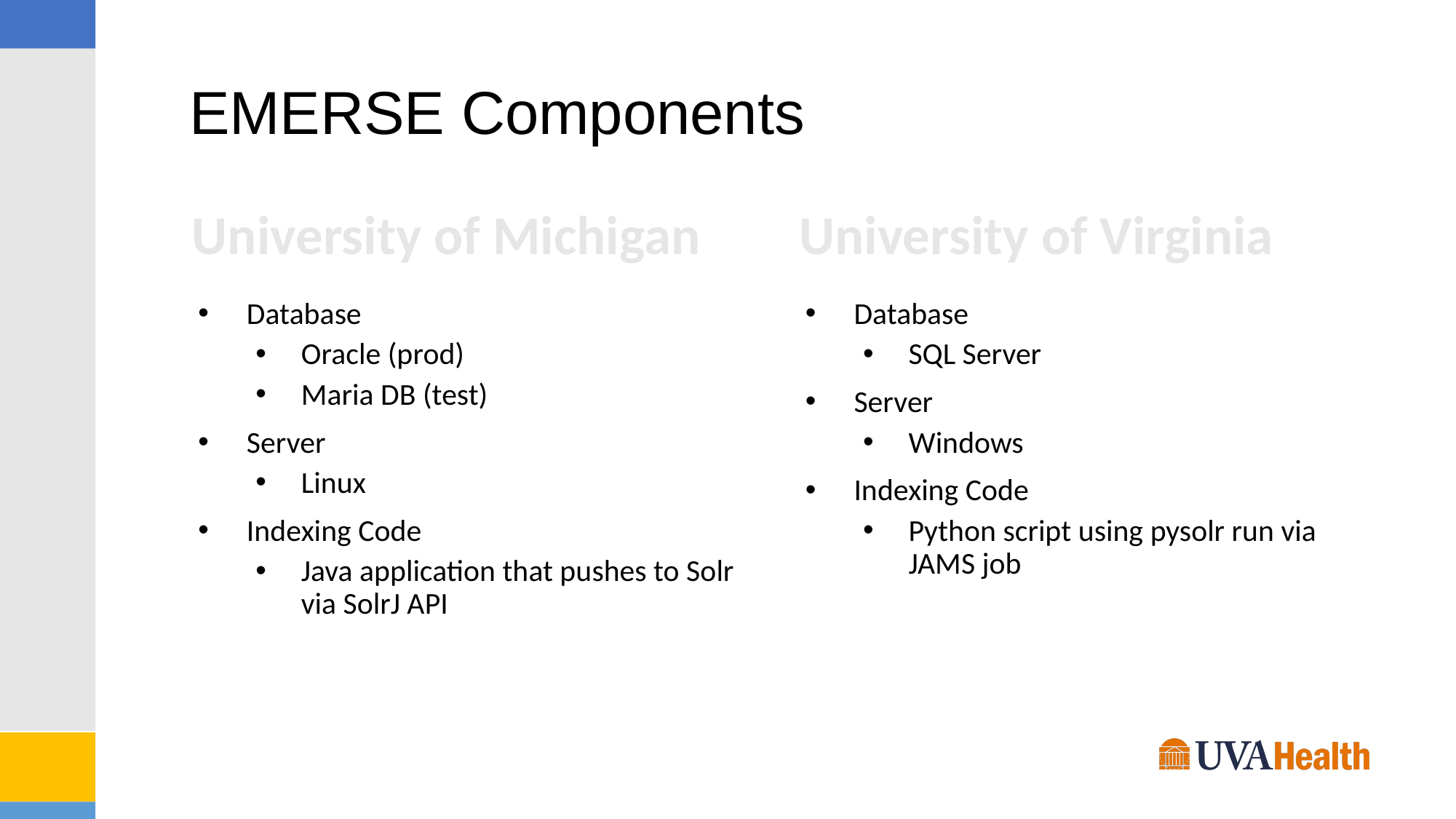

# EMERSE Components
University of Michigan
University of Virginia
Database
Oracle (prod)
Maria DB (test)
Server
Linux
Indexing Code
Java application that pushes to Solr via SolrJ API
Database
SQL Server
Server
Windows
Indexing Code
Python script using pysolr run via JAMS job